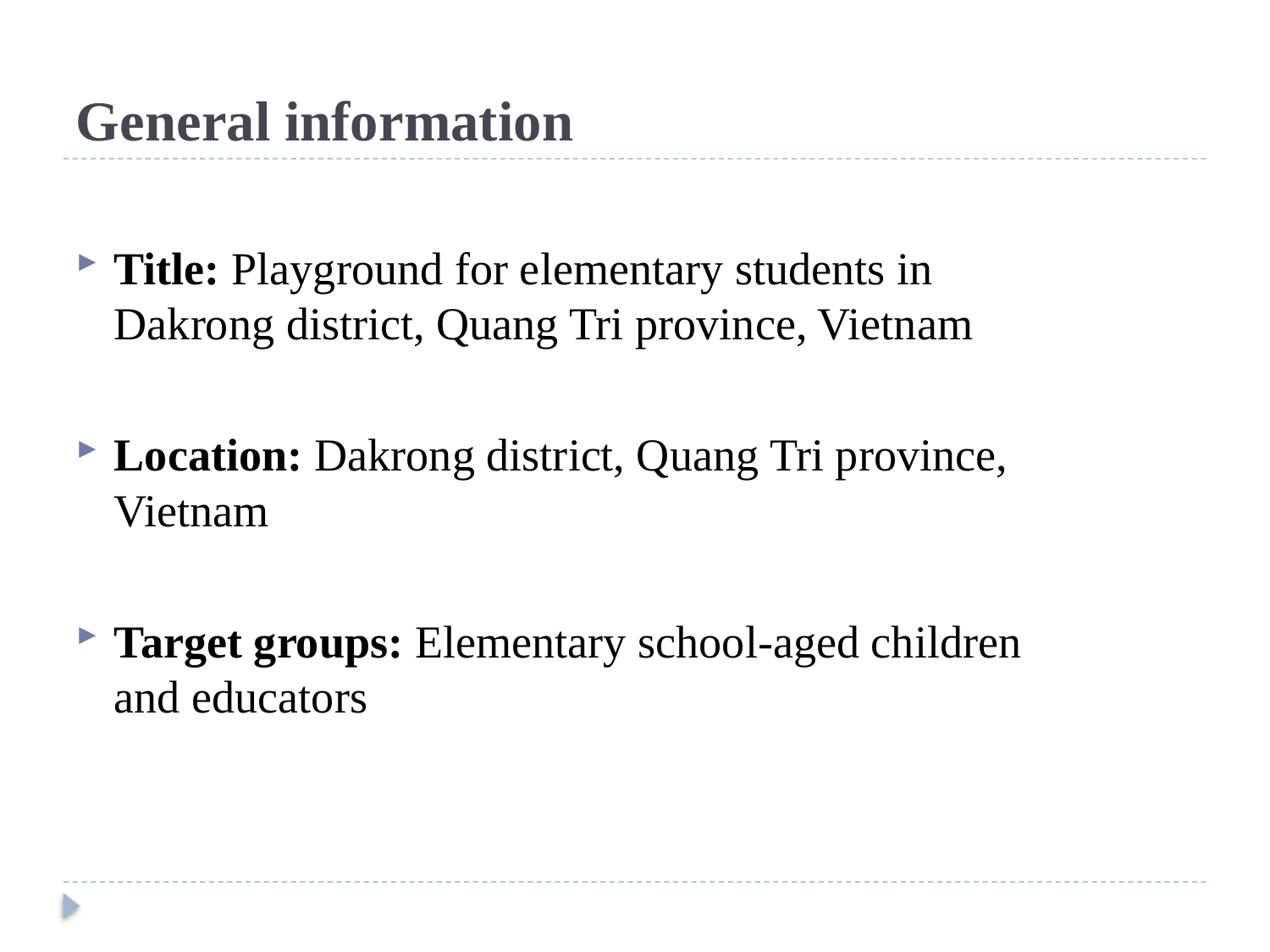

# General information
Title: Playground for elementary students in Dakrong district, Quang Tri province, Vietnam

Location: Dakrong district, Quang Tri province, Vietnam

Target groups: Elementary school-aged children and educators